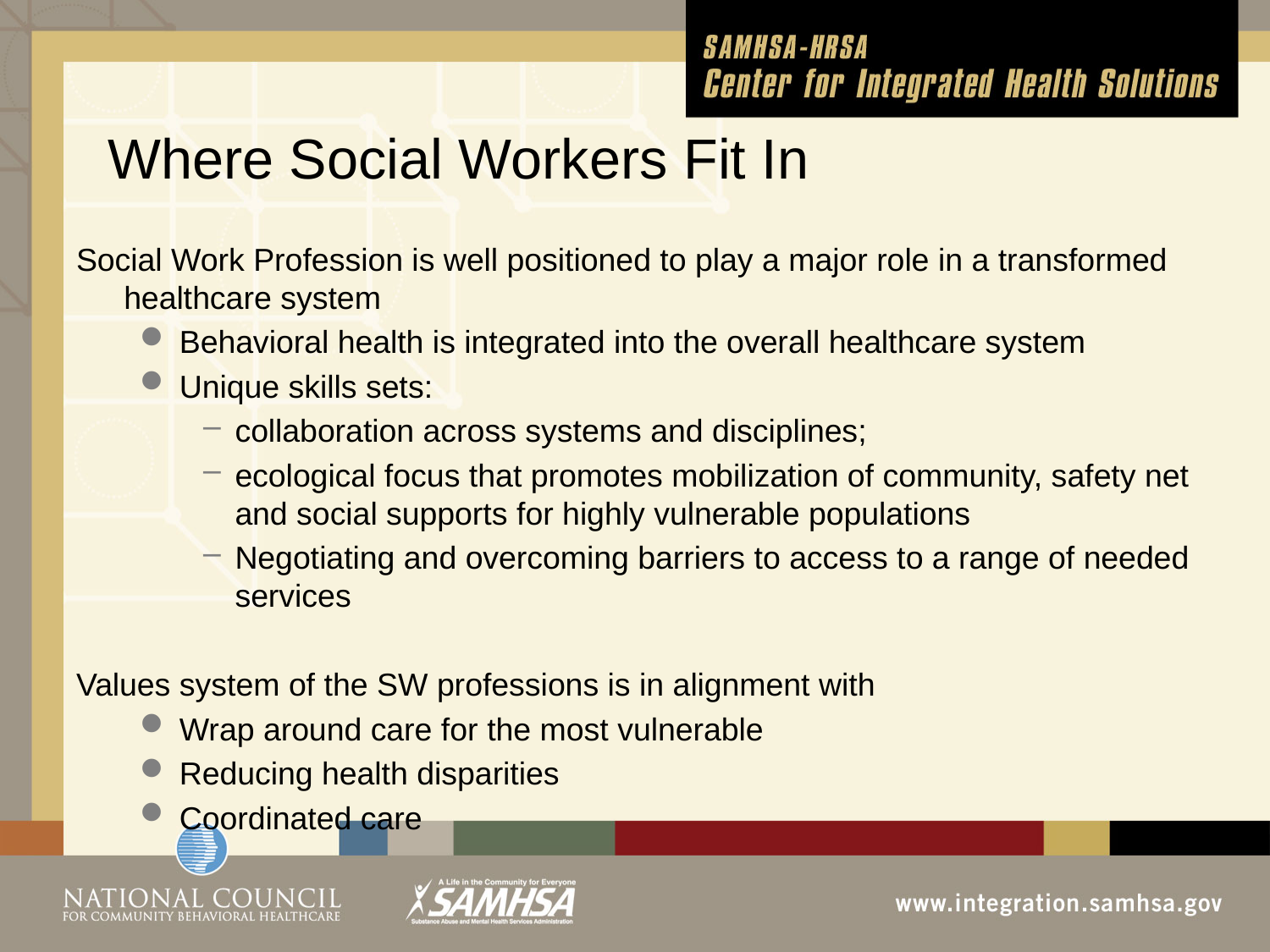

# Where Social Workers Fit In
Social Work Profession is well positioned to play a major role in a transformed healthcare system
Behavioral health is integrated into the overall healthcare system
Unique skills sets:
collaboration across systems and disciplines;
ecological focus that promotes mobilization of community, safety net and social supports for highly vulnerable populations
Negotiating and overcoming barriers to access to a range of needed services

Values system of the SW professions is in alignment with
Wrap around care for the most vulnerable
Reducing health disparities
Coordinated care